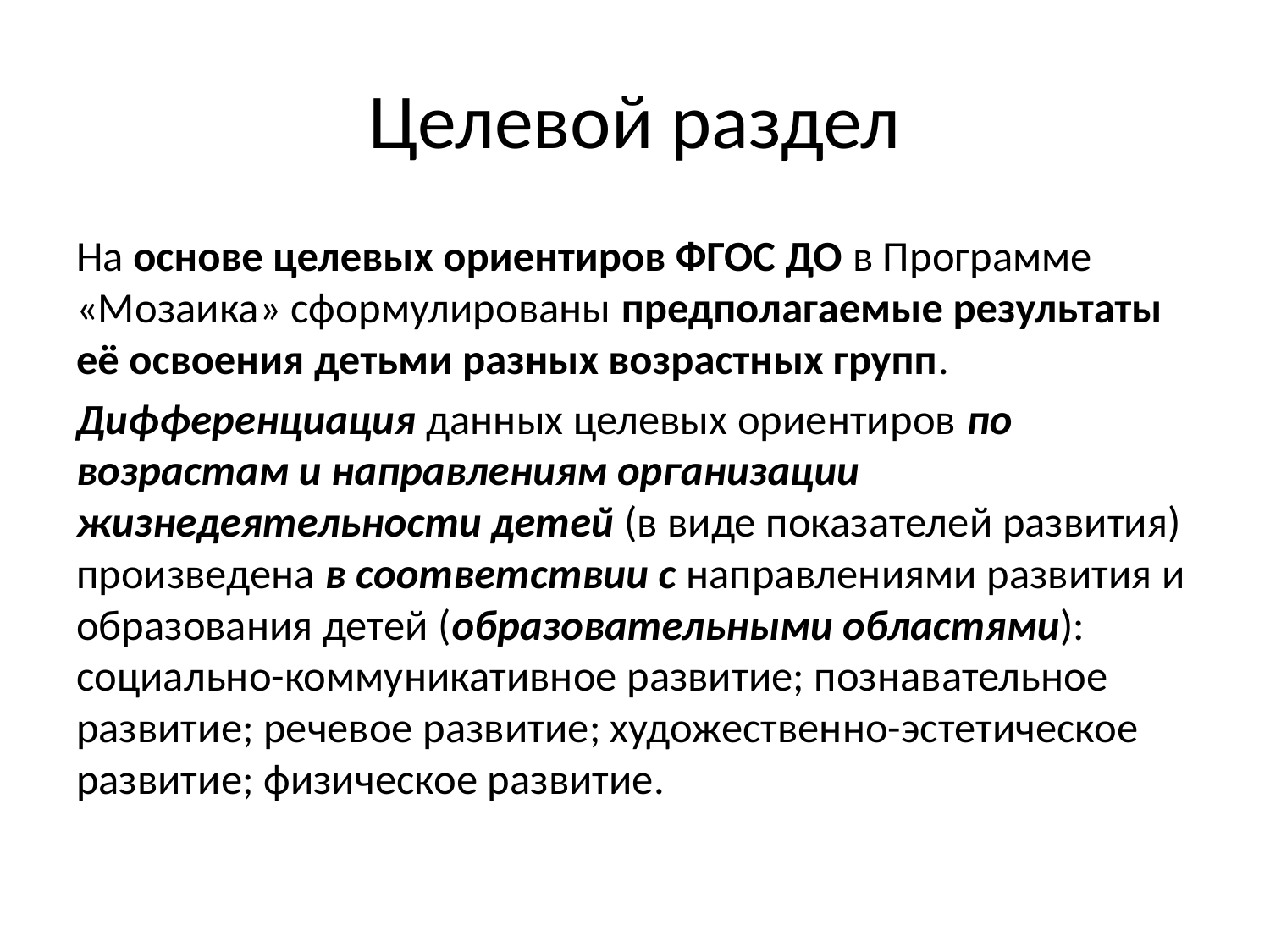

# Целевой раздел
На основе целевых ориентиров ФГОС ДО в Программе «Мозаика» сформулированы предполагаемые результаты её освоения детьми разных возрастных групп.
Дифференциация данных целевых ориентиров по возрастам и направлениям организации жизнедеятельности детей (в виде показателей развития) произведена в соответствии с направлениями развития и образования детей (образовательными областями): социально-коммуникативное развитие; познавательное развитие; речевое развитие; художественно-эстетическое развитие; физическое развитие.